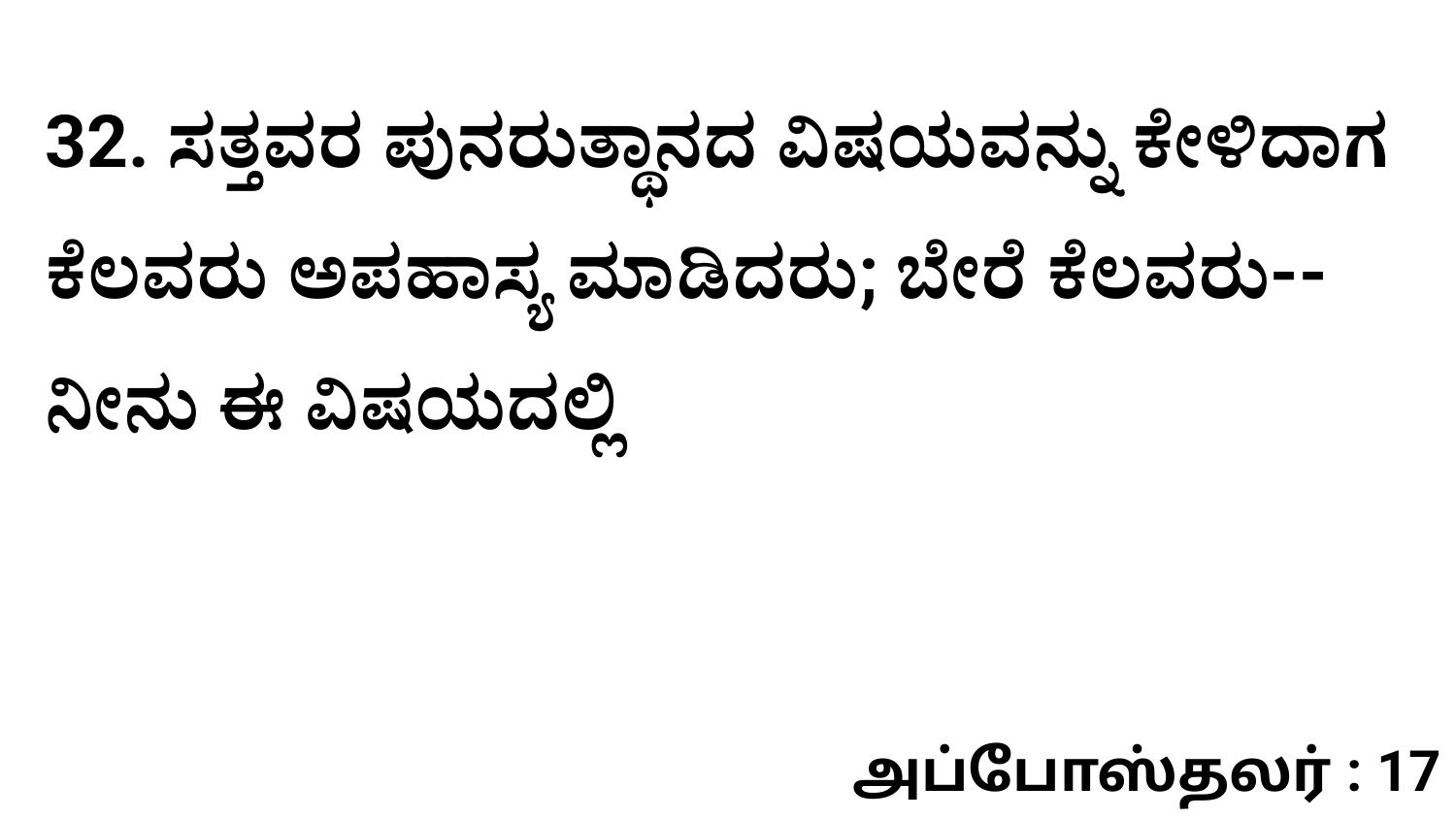

32. ಸತ್ತವರ ಪುನರುತ್ಥಾನದ ವಿಷಯವನ್ನು ಕೇಳಿದಾಗ ಕೆಲವರು ಅಪಹಾಸ್ಯ ಮಾಡಿದರು; ಬೇರೆ ಕೆಲವರು--ನೀನು ಈ ವಿಷಯದಲ್ಲಿ
அப்போஸ்தலர் : 17